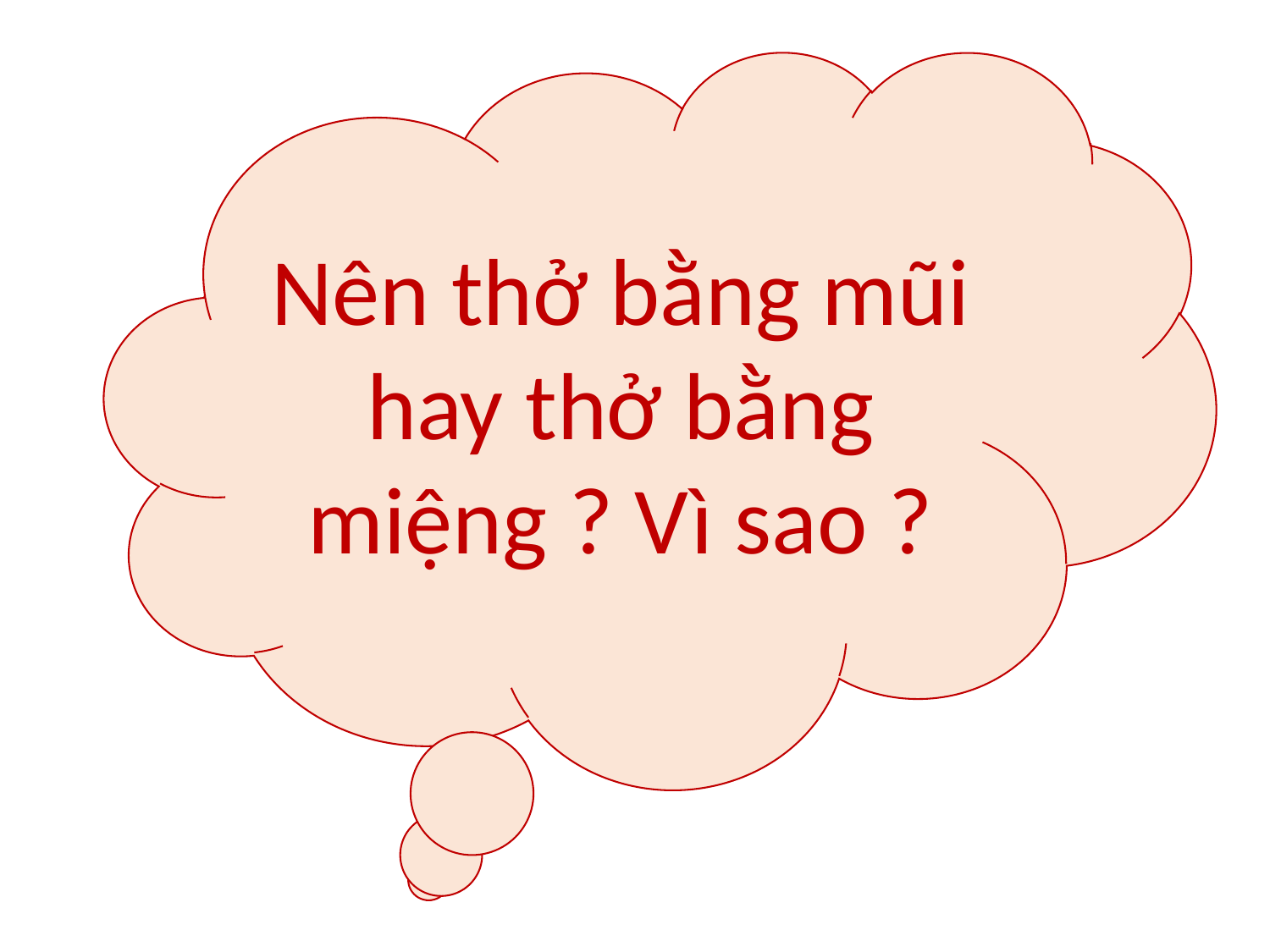

Nên thở bằng mũi hay thở bằng miệng ? Vì sao ?